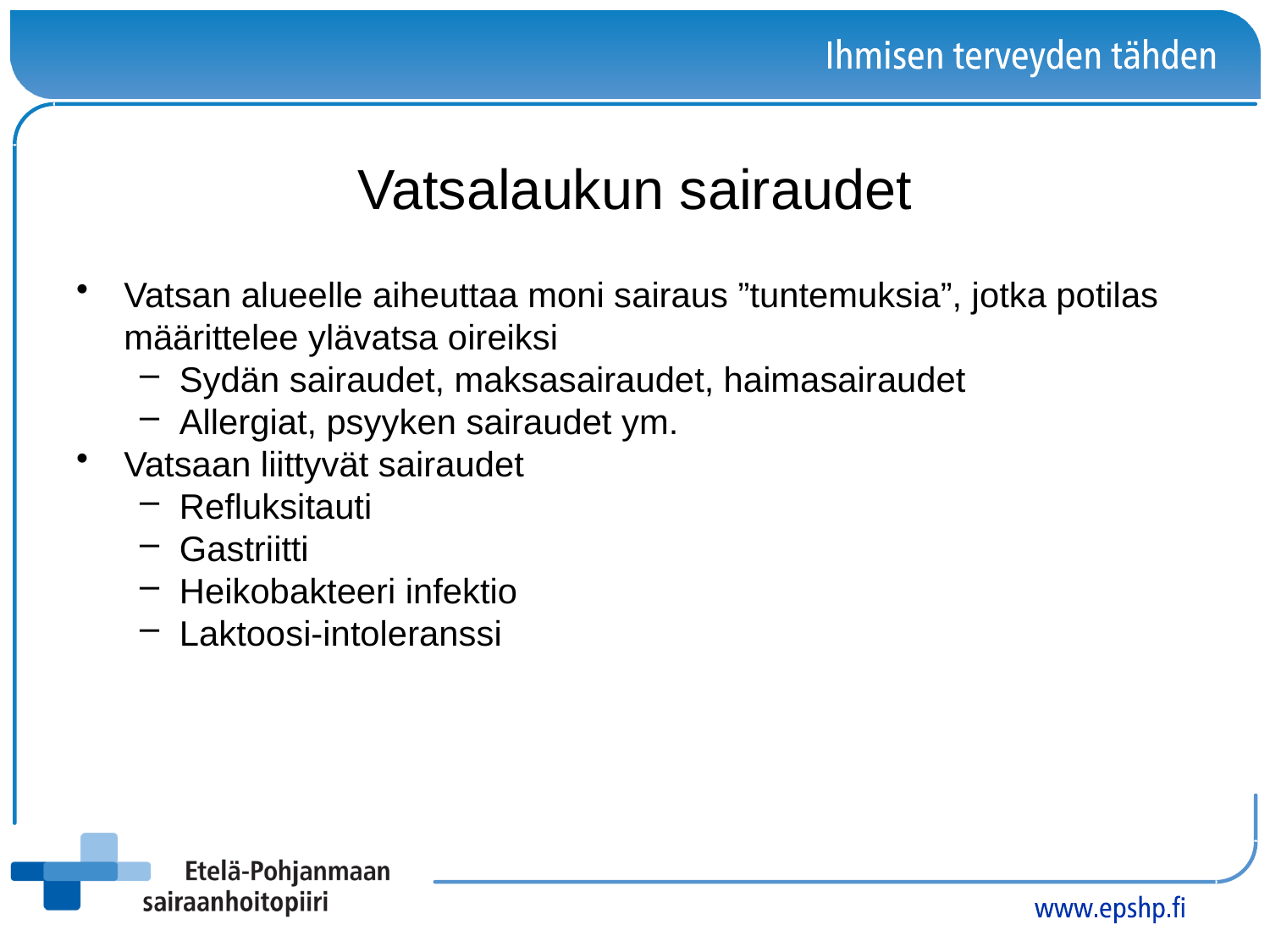

# Vatsalaukun sairaudet
Vatsan alueelle aiheuttaa moni sairaus ”tuntemuksia”, jotka potilas määrittelee ylävatsa oireiksi
Sydän sairaudet, maksasairaudet, haimasairaudet
Allergiat, psyyken sairaudet ym.
Vatsaan liittyvät sairaudet
Refluksitauti
Gastriitti
Heikobakteeri infektio
Laktoosi-intoleranssi